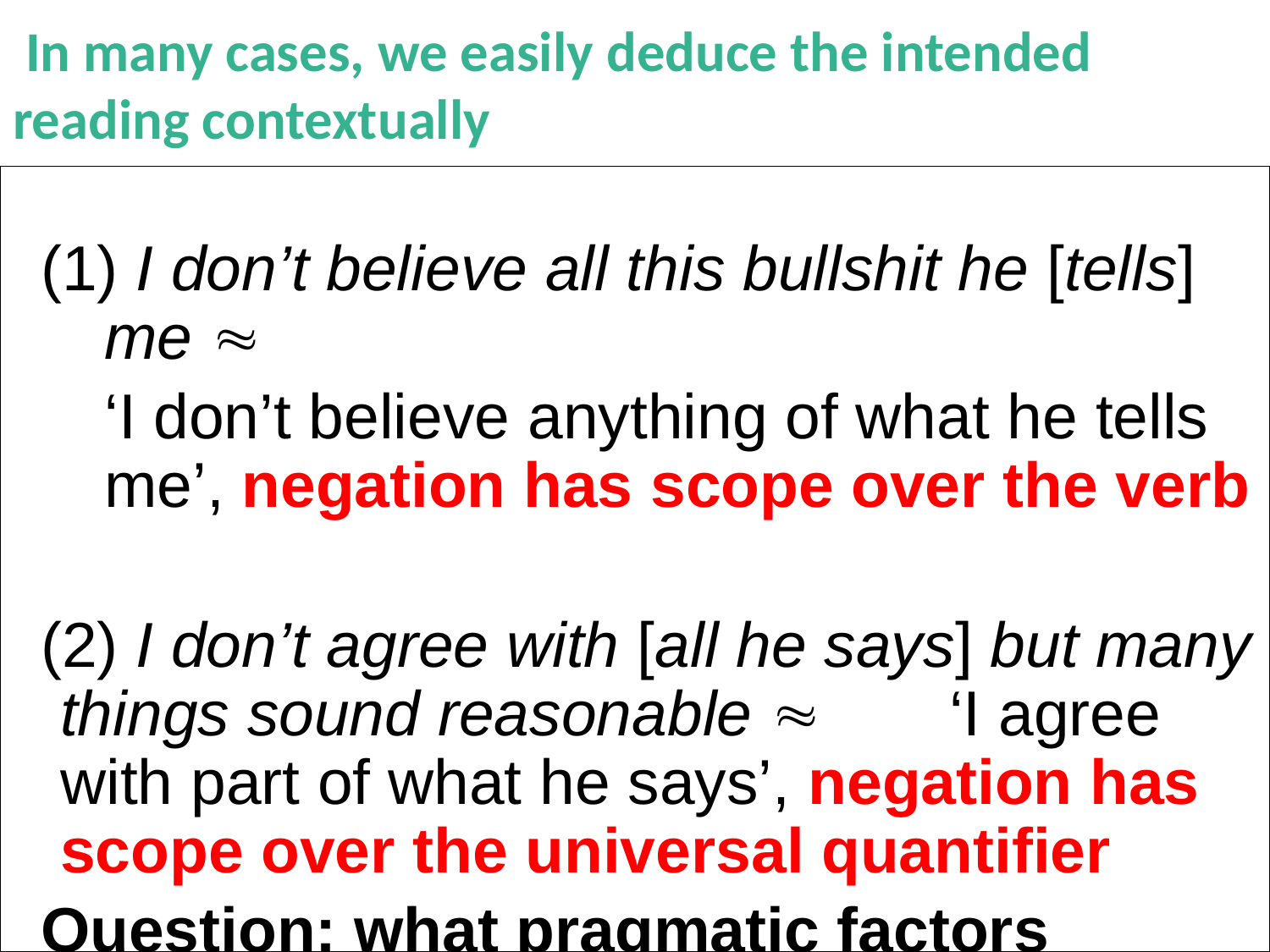

# In many cases, we easily deduce the intended reading contextually

(1) I don’t believe all this bullshit he [tells] me ≈
	‘I don’t believe anything of what he tells me’, negation has scope over the verb

(2) I don’t agree with [all he says] but many things sound reasonable ≈ 	‘I agree with part of what he says’, negation has scope over the universal quantifier
Question: what pragmatic factors trigger scope disambiguation?